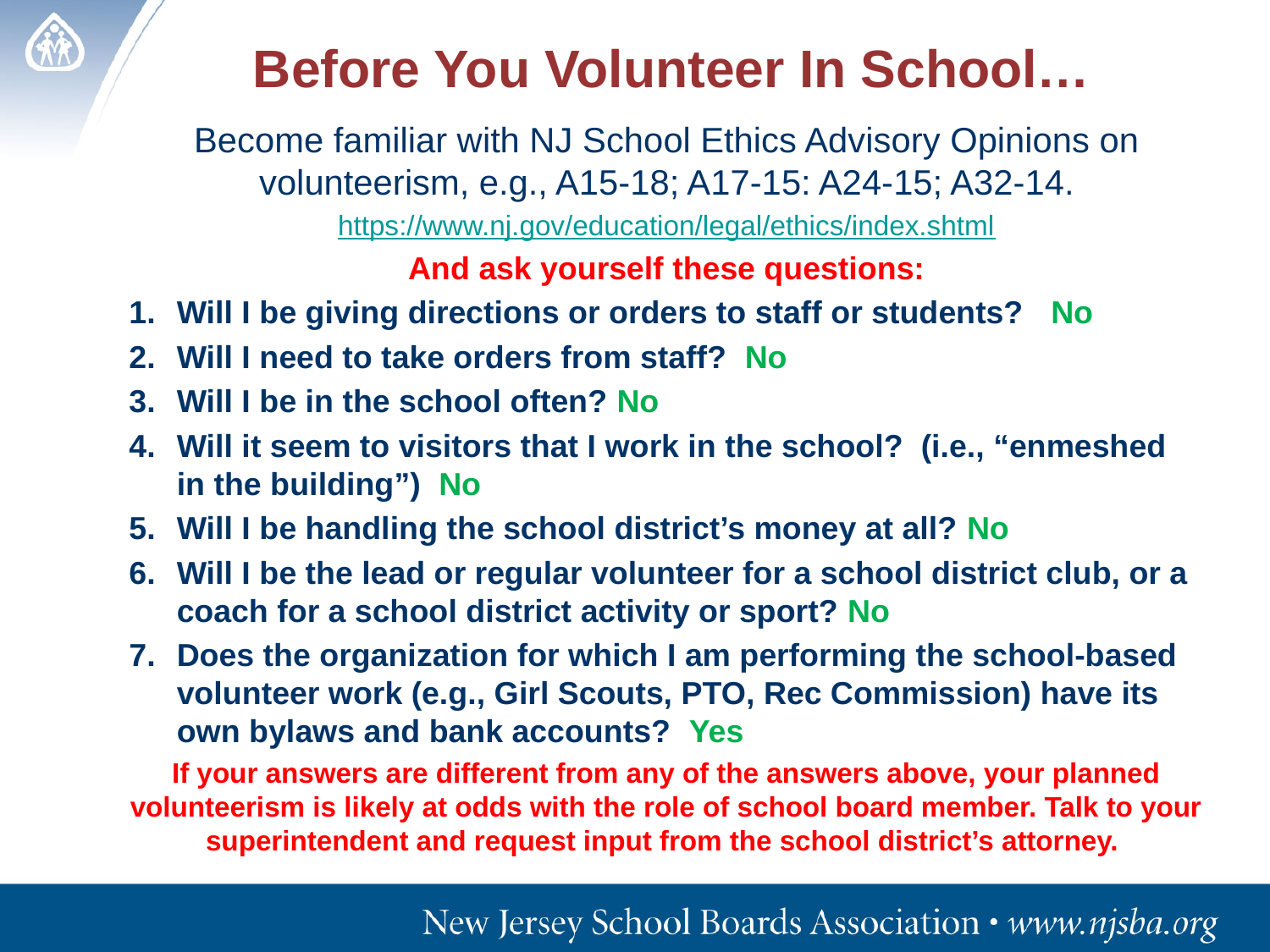

# Before You Volunteer In School…
Become familiar with NJ School Ethics Advisory Opinions on volunteerism, e.g., A15-18; A17-15: A24-15; A32-14.
https://www.nj.gov/education/legal/ethics/index.shtml
And ask yourself these questions:
Will I be giving directions or orders to staff or students?   No
Will I need to take orders from staff?  No
Will I be in the school often? No
Will it seem to visitors that I work in the school?  (i.e., “enmeshed in the building”)  No
Will I be handling the school district’s money at all? No
Will I be the lead or regular volunteer for a school district club, or a coach for a school district activity or sport? No
Does the organization for which I am performing the school-based volunteer work (e.g., Girl Scouts, PTO, Rec Commission) have its own bylaws and bank accounts?  Yes
If your answers are different from any of the answers above, your planned volunteerism is likely at odds with the role of school board member. Talk to your superintendent and request input from the school district’s attorney.